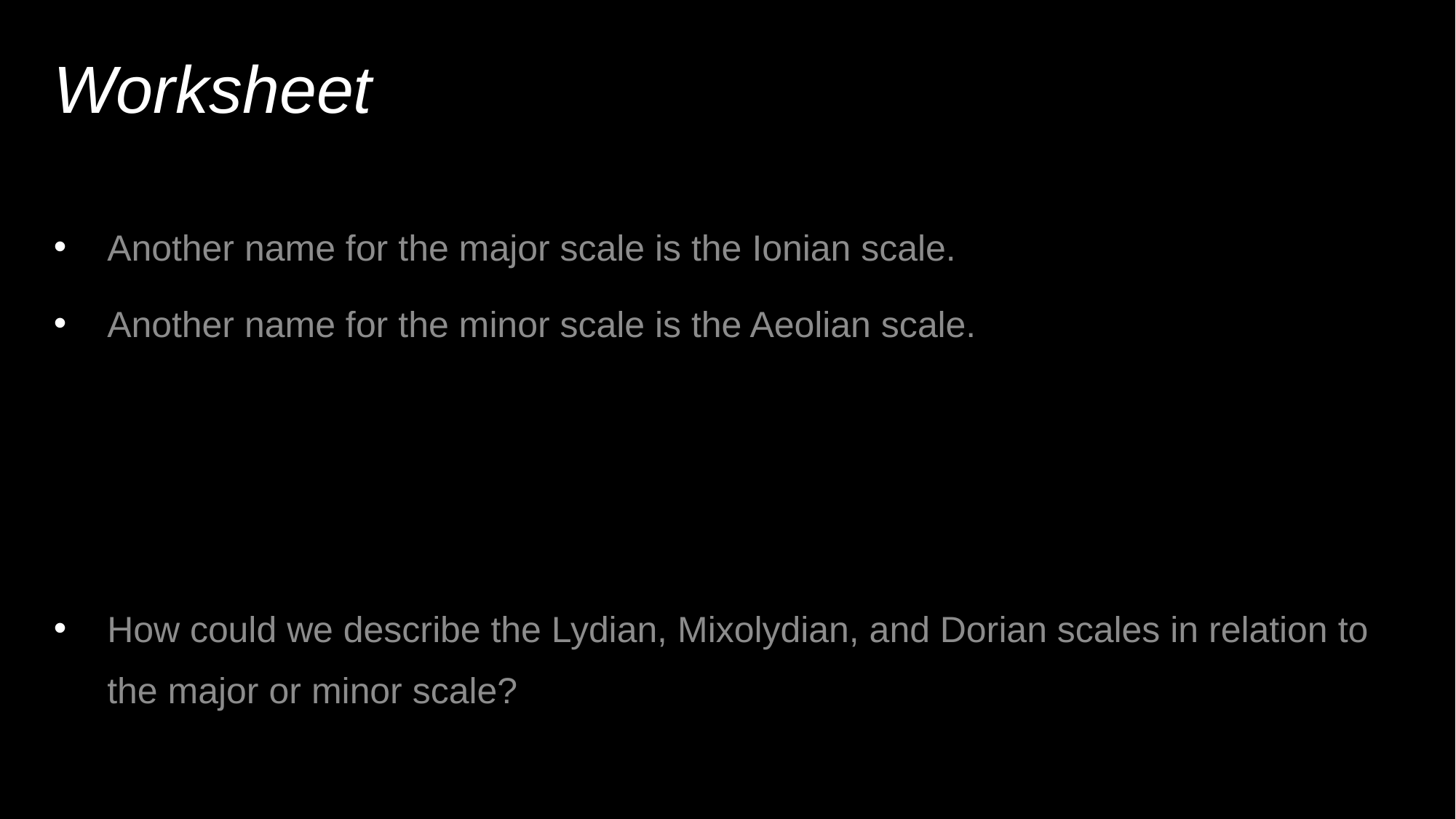

# Worksheet
Another name for the major scale is the Ionian scale.
Another name for the minor scale is the Aeolian scale.

How could we describe the Lydian, Mixolydian, and Dorian scales in relation to the major or minor scale?